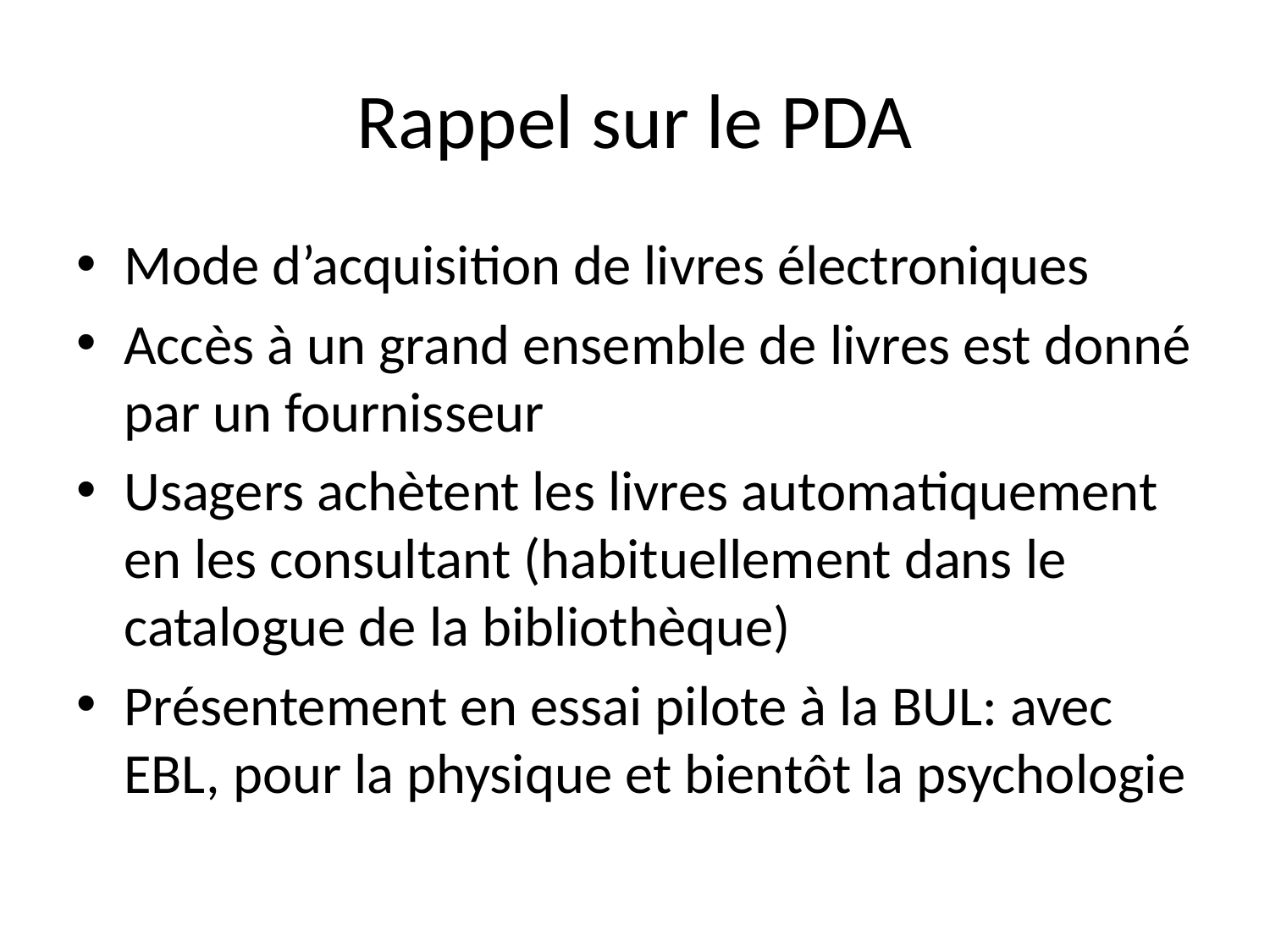

# Rappel sur le PDA
Mode d’acquisition de livres électroniques
Accès à un grand ensemble de livres est donné par un fournisseur
Usagers achètent les livres automatiquement en les consultant (habituellement dans le catalogue de la bibliothèque)
Présentement en essai pilote à la BUL: avec EBL, pour la physique et bientôt la psychologie